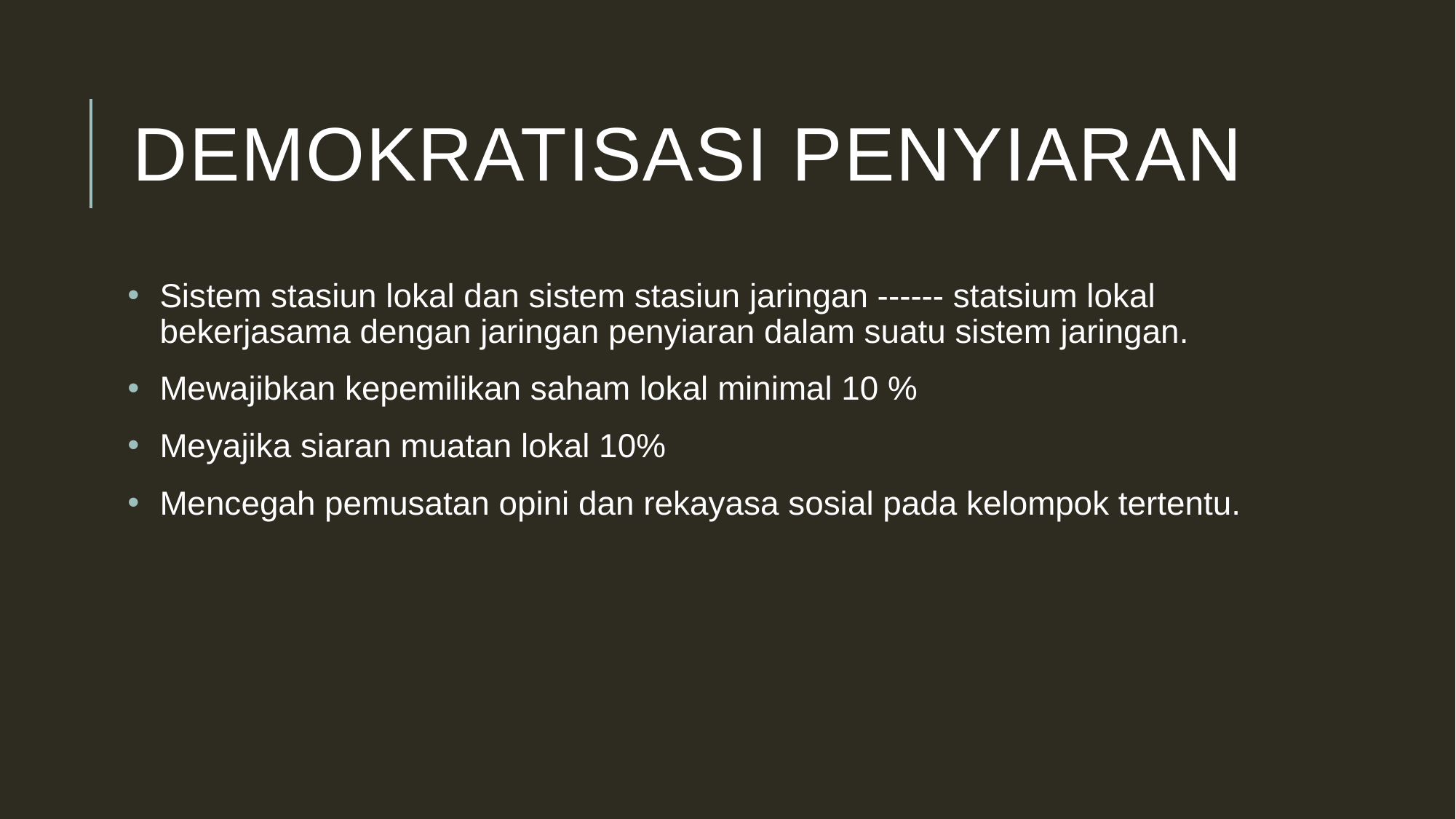

# Demokratisasi penyiaran
Sistem stasiun lokal dan sistem stasiun jaringan ------ statsium lokal bekerjasama dengan jaringan penyiaran dalam suatu sistem jaringan.
Mewajibkan kepemilikan saham lokal minimal 10 %
Meyajika siaran muatan lokal 10%
Mencegah pemusatan opini dan rekayasa sosial pada kelompok tertentu.